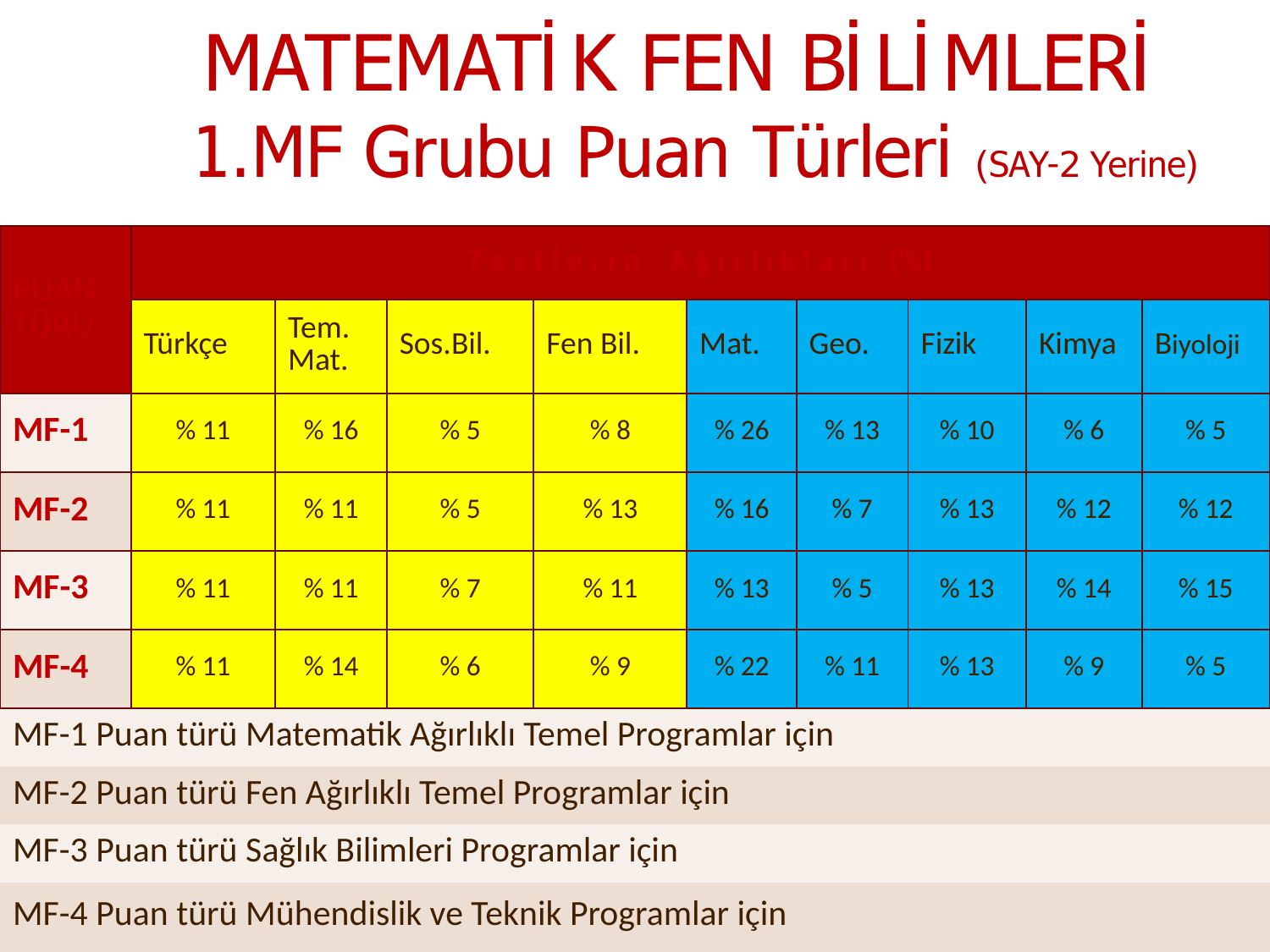

MATEMATİK FEN BİLİMLERİ
1.MF Grubu Puan Türleri (SAY-2 Yerine)
| PUAN TÜRÜ | T e s t l e r i n A ğ ı r l ı k l a r ı (%) |  |  |  |  |  |  |  |  |
| --- | --- | --- | --- | --- | --- | --- | --- | --- | --- |
|  | Türkçe | Tem.Mat. | Sos.Bil. | Fen Bil. | Mat. | Geo. | Fizik | Kimya | Biyoloji |
| MF-1 | % 11 | % 16 | % 5 | % 8 | % 26 | % 13 | % 10 | % 6 | % 5 |
| MF-2 | % 11 | % 11 | % 5 | % 13 | % 16 | % 7 | % 13 | % 12 | % 12 |
| MF-3 | % 11 | % 11 | % 7 | % 11 | % 13 | % 5 | % 13 | % 14 | % 15 |
| MF-4 | % 11 | % 14 | % 6 | % 9 | % 22 | % 11 | % 13 | % 9 | % 5 |
| MF-1 Puan türü Matematik Ağırlıklı Temel Programlar için |  |  |  |  |  |  |  |  |  |
| MF-2 Puan türü Fen Ağırlıklı Temel Programlar için |  |  |  |  |  |  |  |  |  |
| MF-3 Puan türü Sağlık Bilimleri Programlar için |  |  |  |  |  |  |  |  |  |
| MF-4 Puan türü Mühendislik ve Teknik Programlar için |  |  |  |  |  |  |  |  |  |